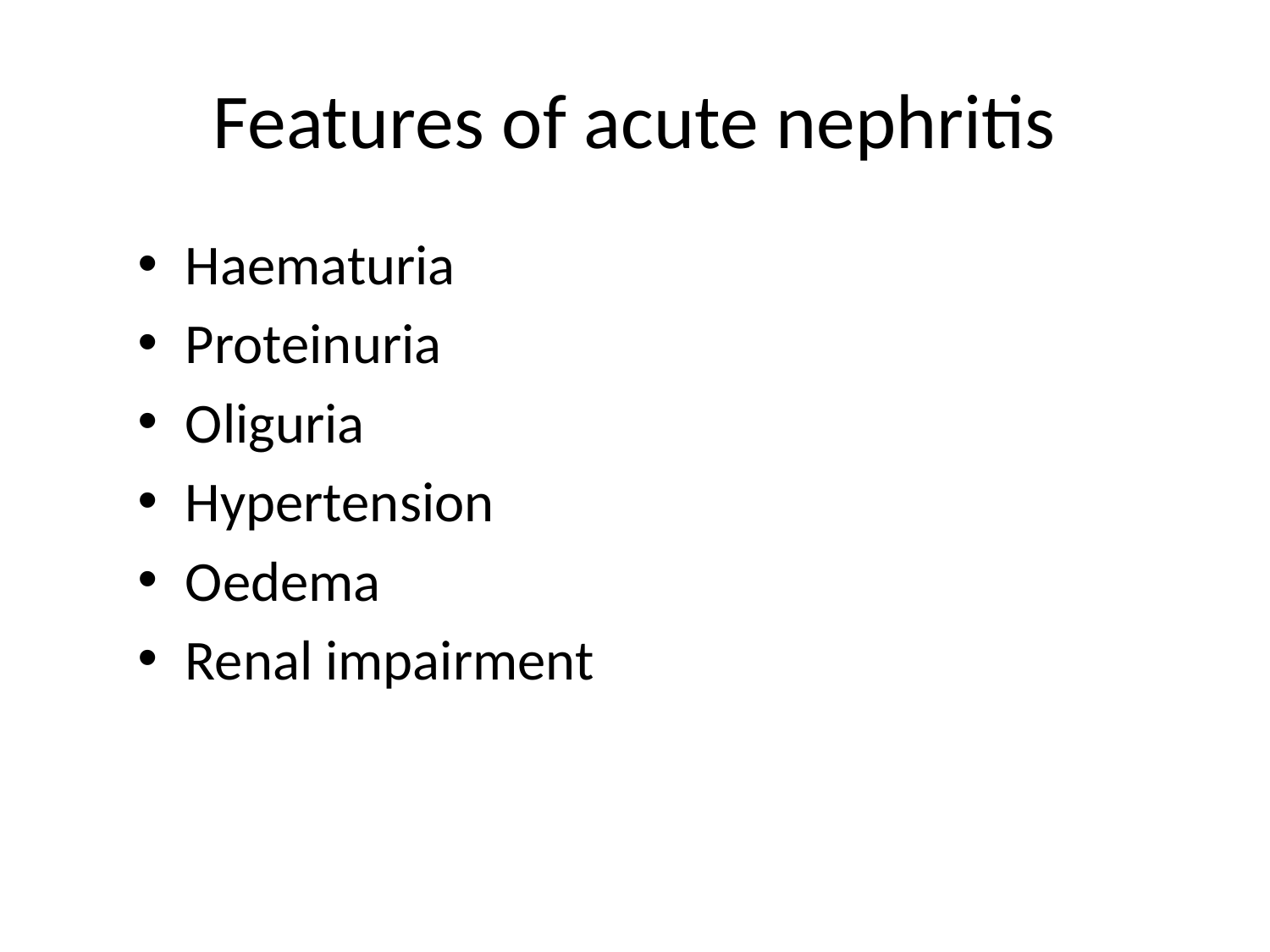

# Features of acute nephritis
Haematuria
Proteinuria
Oliguria
Hypertension
Oedema
Renal impairment